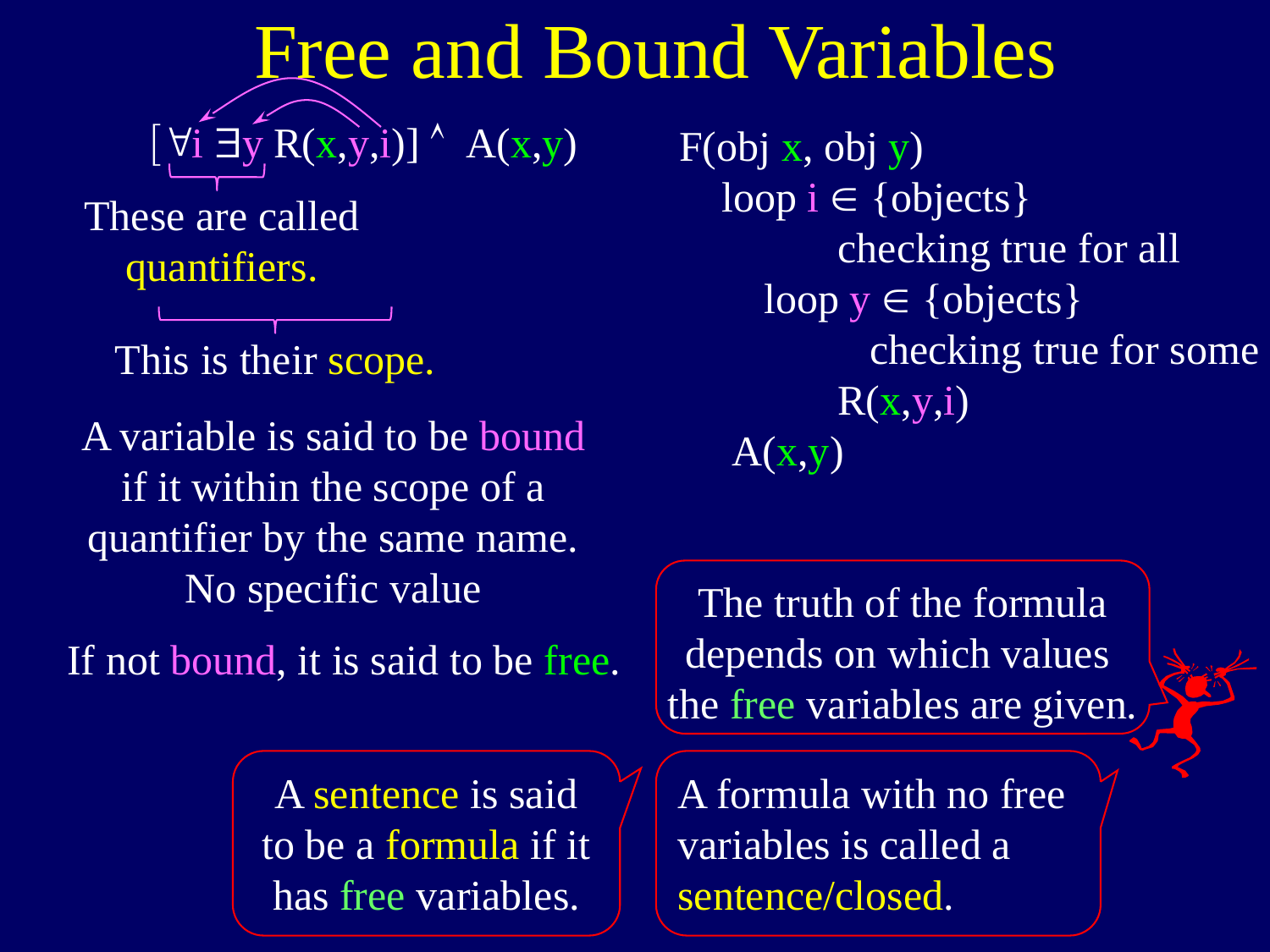

Free and Bound Variables

[∀i ∃y R(x,y,i)] ∧ A(x,y)
F(obj x, obj y)
    loop i ∈ {objects}
               checking true for all
        loop y ∈ {objects}
                  checking true for some
               R(x,y,i)
     A(x,y)

These are called quantifiers.

This is their scope.
A variable is said to be bound if it within the scope of a quantifier by the same name.
No specific value
The truth of the formula depends on which values
the free variables are given.
If not bound, it is said to be free.

A sentence is said to be a formula if it has free variables.
A formula with no free variables is called a sentence/closed.